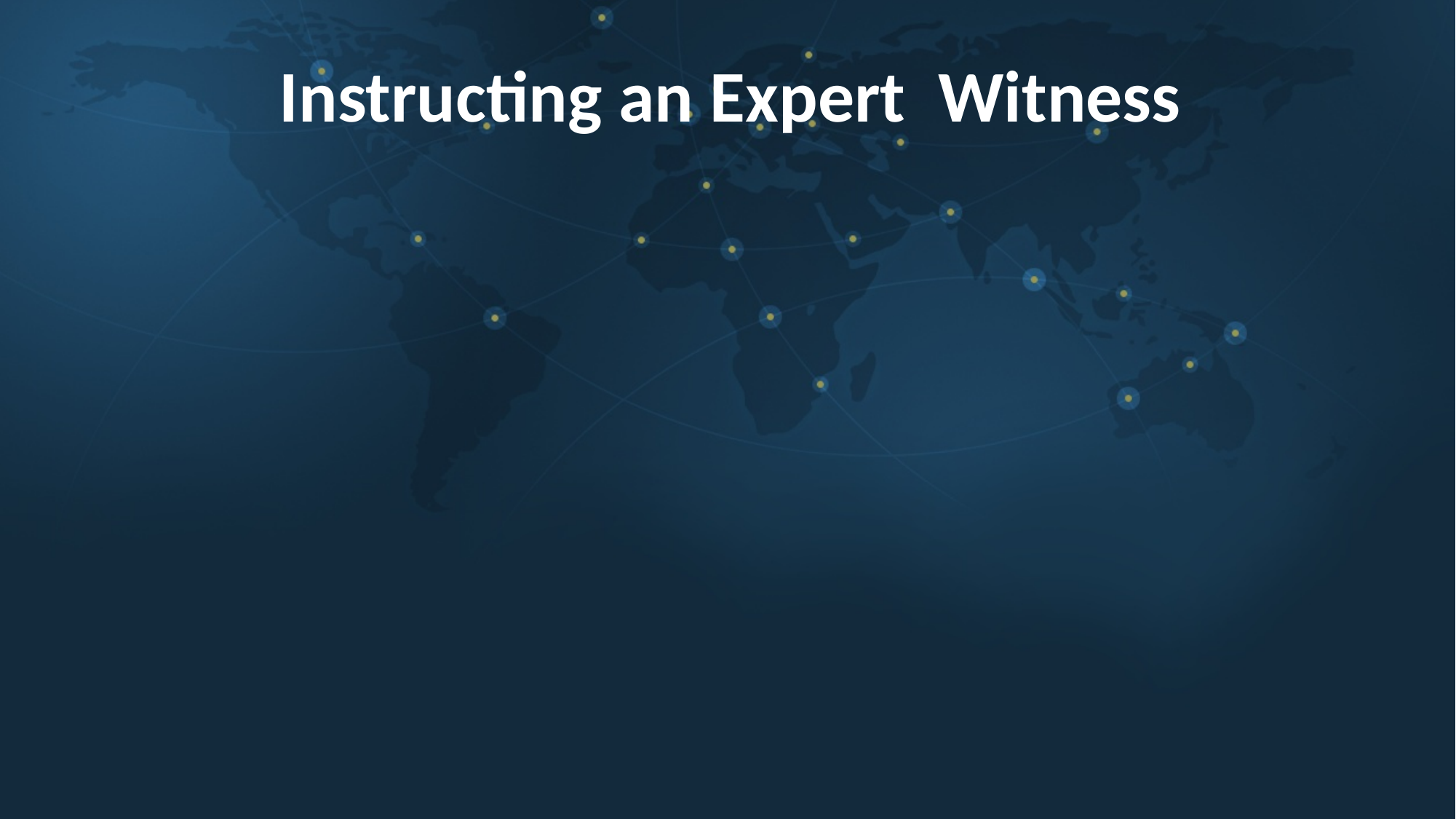

# Instructing an Expert  Witness
Can you understand them
Will the court understand them
Define issues to be covered
Understand what they are unable to do